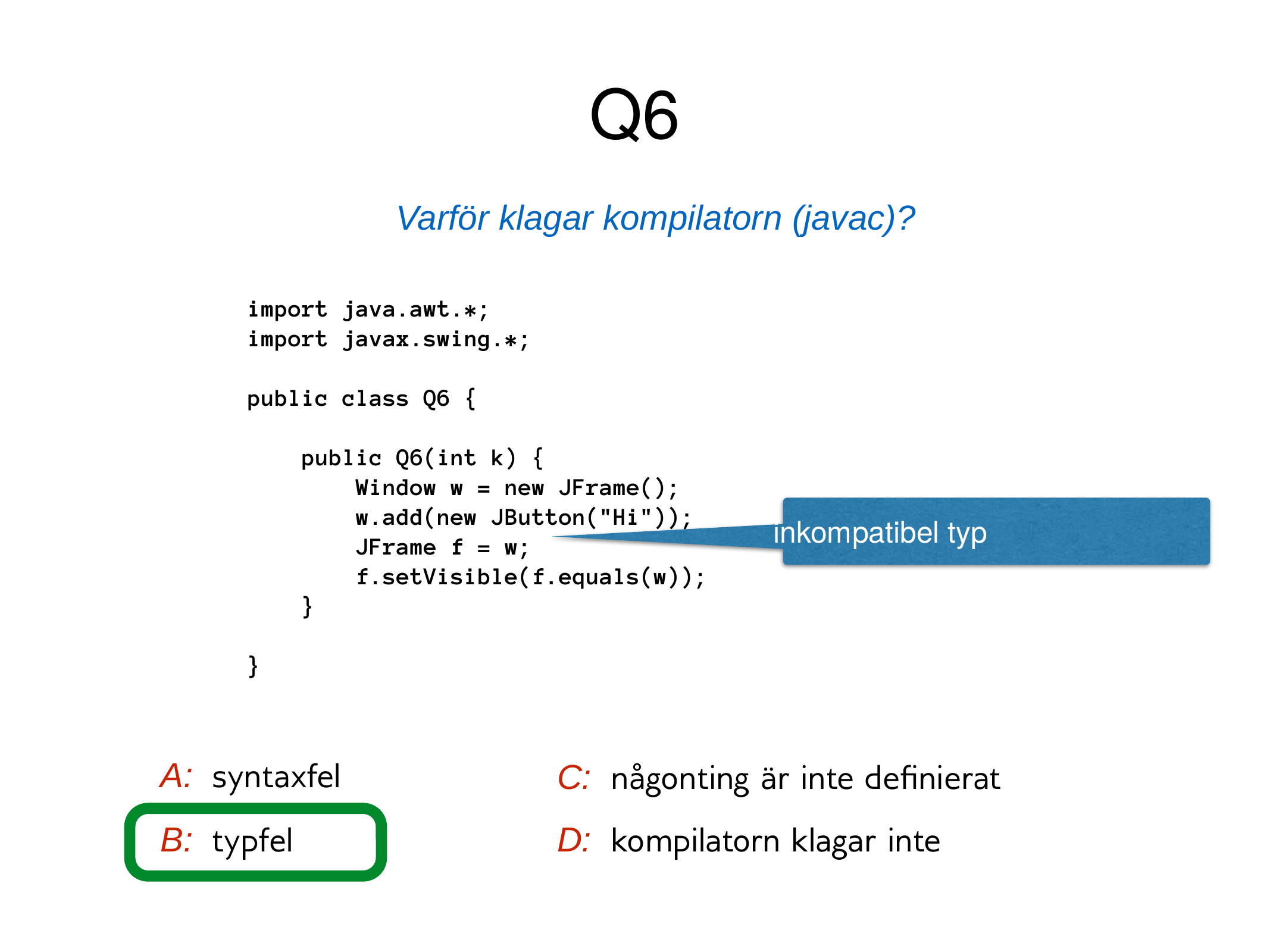

Q6
Varför klagar kompilatorn (javac)?
import java.awt.*;
import javax.swing.*;

public class Q6 {

    public Q6(int k) {
        Window w = new JFrame();
        w.add(new JButton("Hi"));
        JFrame f = w;
        f.setVisible(f.equals(w));
    }

}
inkompatibel typ
A:  syntaxfel
C:  någonting är inte definierat

B:  typfel
D:  kompilatorn klagar inte